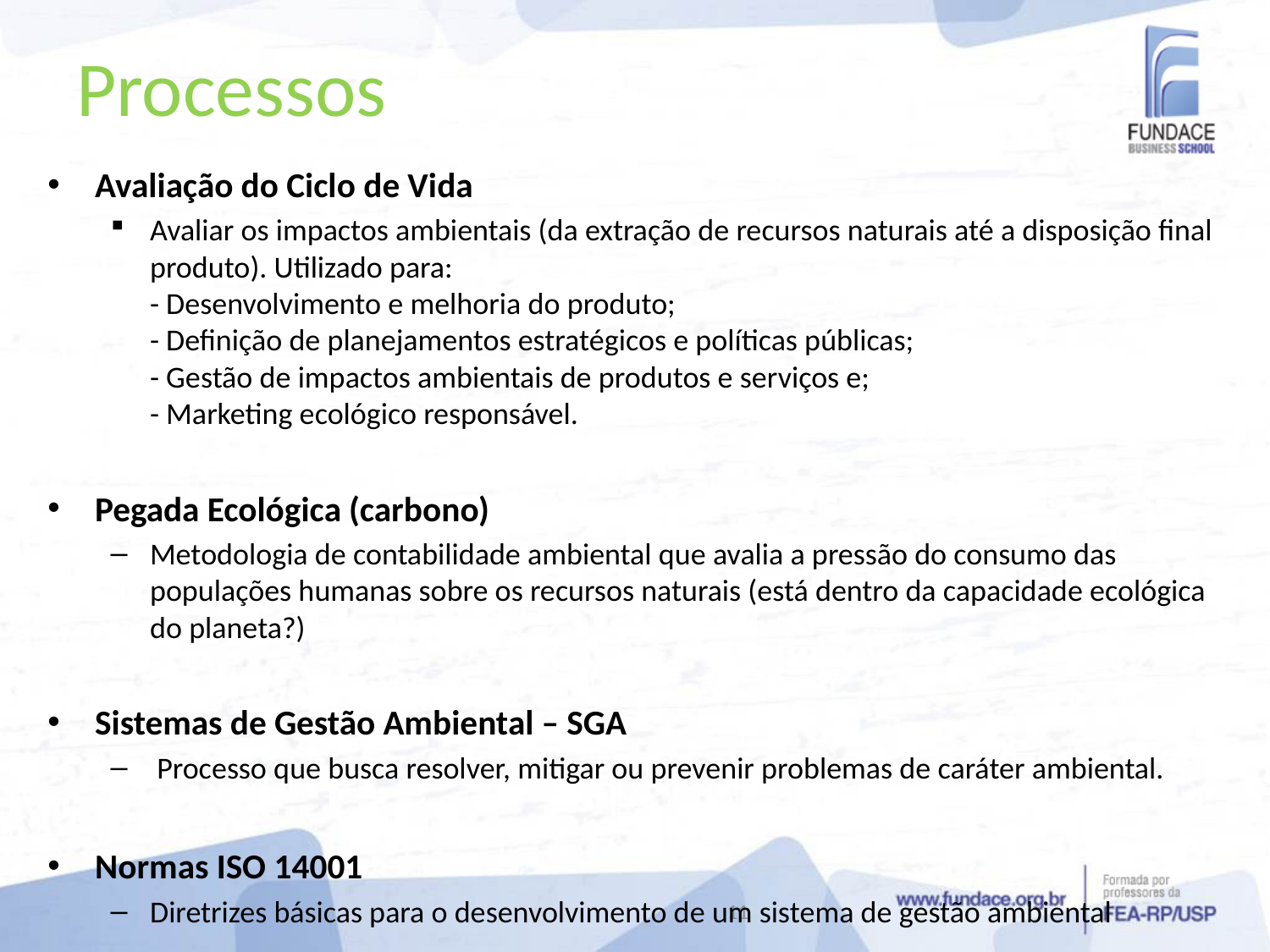

# Processos
Avaliação do Ciclo de Vida
Avaliar os impactos ambientais (da extração de recursos naturais até a disposição final produto). Utilizado para:
- Desenvolvimento e melhoria do produto;
- Definição de planejamentos estratégicos e políticas públicas;
- Gestão de impactos ambientais de produtos e serviços e;
- Marketing ecológico responsável.

Pegada Ecológica (carbono)
Metodologia de contabilidade ambiental que avalia a pressão do consumo das populações humanas sobre os recursos naturais (está dentro da capacidade ecológica do planeta?)

Sistemas de Gestão Ambiental – SGA
 Processo que busca resolver, mitigar ou prevenir problemas de caráter ambiental.

Normas ISO 14001
Diretrizes básicas para o desenvolvimento de um sistema de gestão ambiental
11